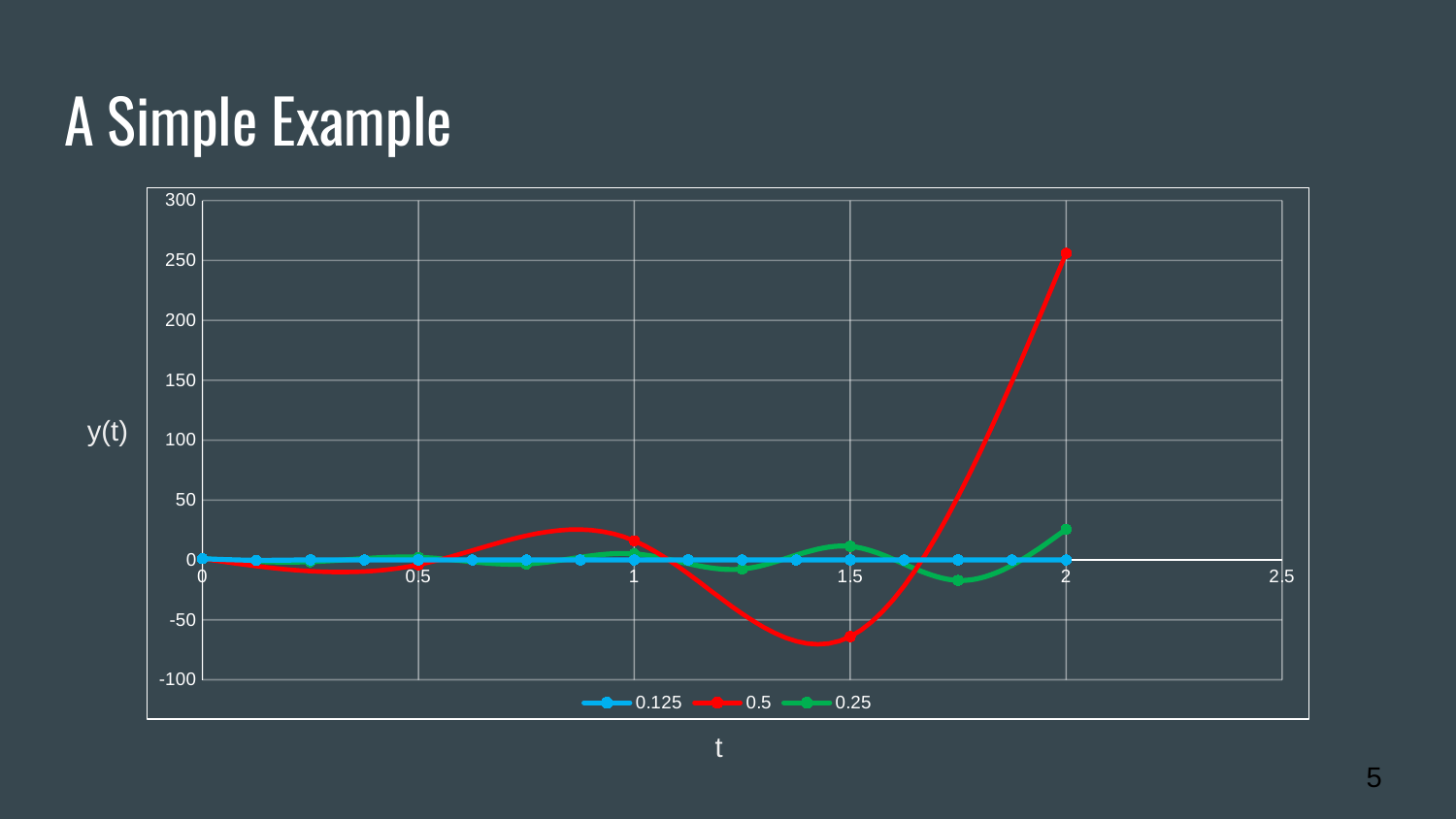

# A Simple Example

### Chart

| Category |  |  |  |
|---|---|---|---|
y(t)
t
5